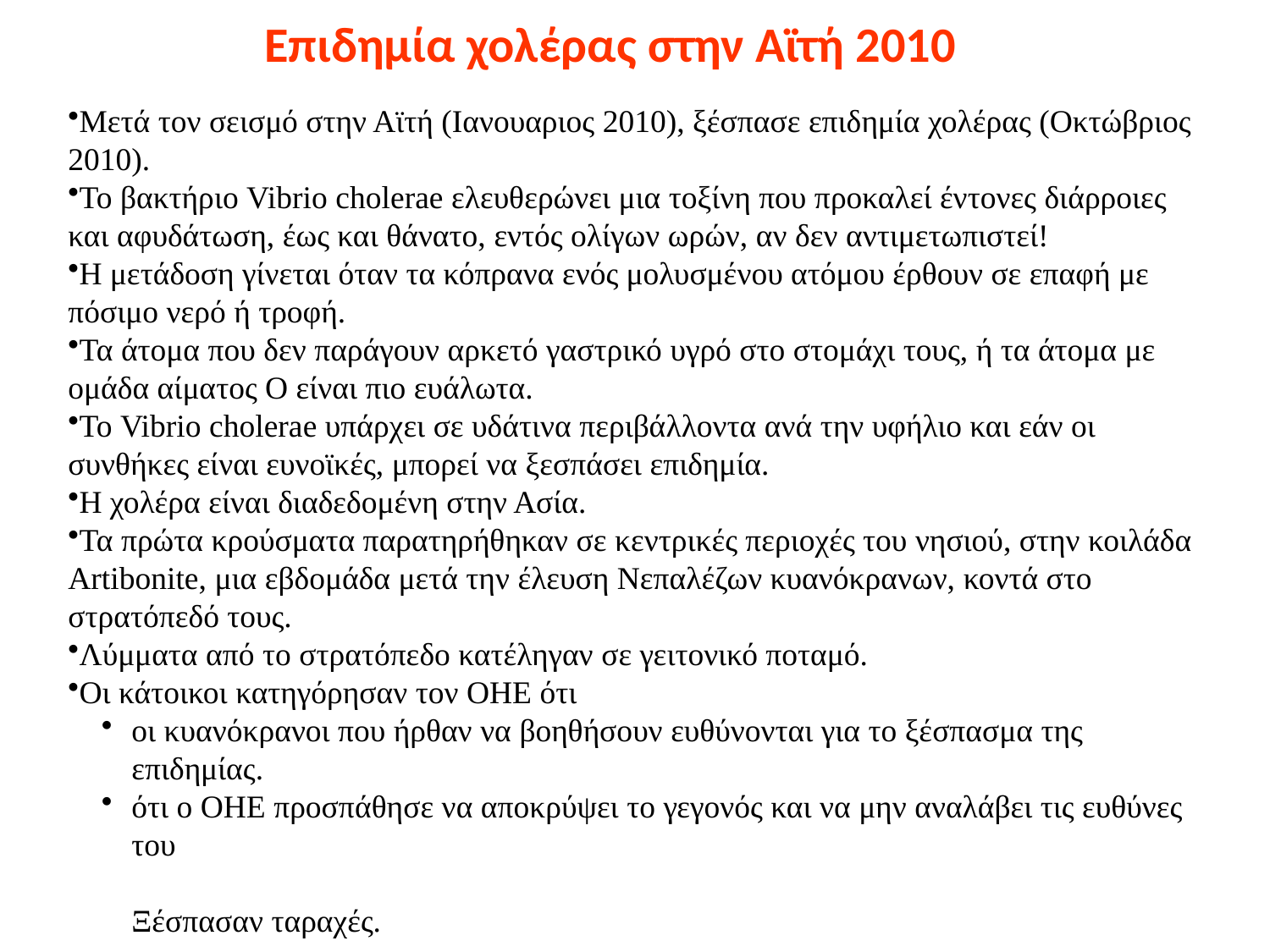

Επιδημία χολέρας στην Αϊτή 2010
Μετά τον σεισμό στην Αϊτή (Ιανουαριος 2010), ξέσπασε επιδημία χολέρας (Οκτώβριος 2010).
Το βακτήριο Vibrio cholerae ελευθερώνει μια τοξίνη που προκαλεί έντονες διάρροιες και αφυδάτωση, έως και θάνατο, εντός ολίγων ωρών, αν δεν αντιμετωπιστεί!
Η μετάδοση γίνεται όταν τα κόπρανα ενός μολυσμένου ατόμου έρθουν σε επαφή με πόσιμο νερό ή τροφή.
Τα άτομα που δεν παράγουν αρκετό γαστρικό υγρό στο στομάχι τους, ή τα άτομα με ομάδα αίματος Ο είναι πιο ευάλωτα.
Το Vibrio cholerae υπάρχει σε υδάτινα περιβάλλοντα ανά την υφήλιο και εάν οι συνθήκες είναι ευνοϊκές, μπορεί να ξεσπάσει επιδημία.
Η χολέρα είναι διαδεδομένη στην Ασία.
Τα πρώτα κρούσματα παρατηρήθηκαν σε κεντρικές περιοχές του νησιού, στην κοιλάδα  Artibonite, μια εβδομάδα μετά την έλευση Νεπαλέζων κυανόκρανων, κοντά στο στρατόπεδό τους.
Λύμματα από το στρατόπεδο κατέληγαν σε γειτονικό ποταμό.
Οι κάτοικοι κατηγόρησαν τον ΟΗΕ ότι
οι κυανόκρανοι που ήρθαν να βοηθήσουν ευθύνονται για το ξέσπασμα της επιδημίας.
ότι ο ΟΗΕ προσπάθησε να αποκρύψει το γεγονός και να μην αναλάβει τις ευθύνες του

Ξέσπασαν ταραχές.